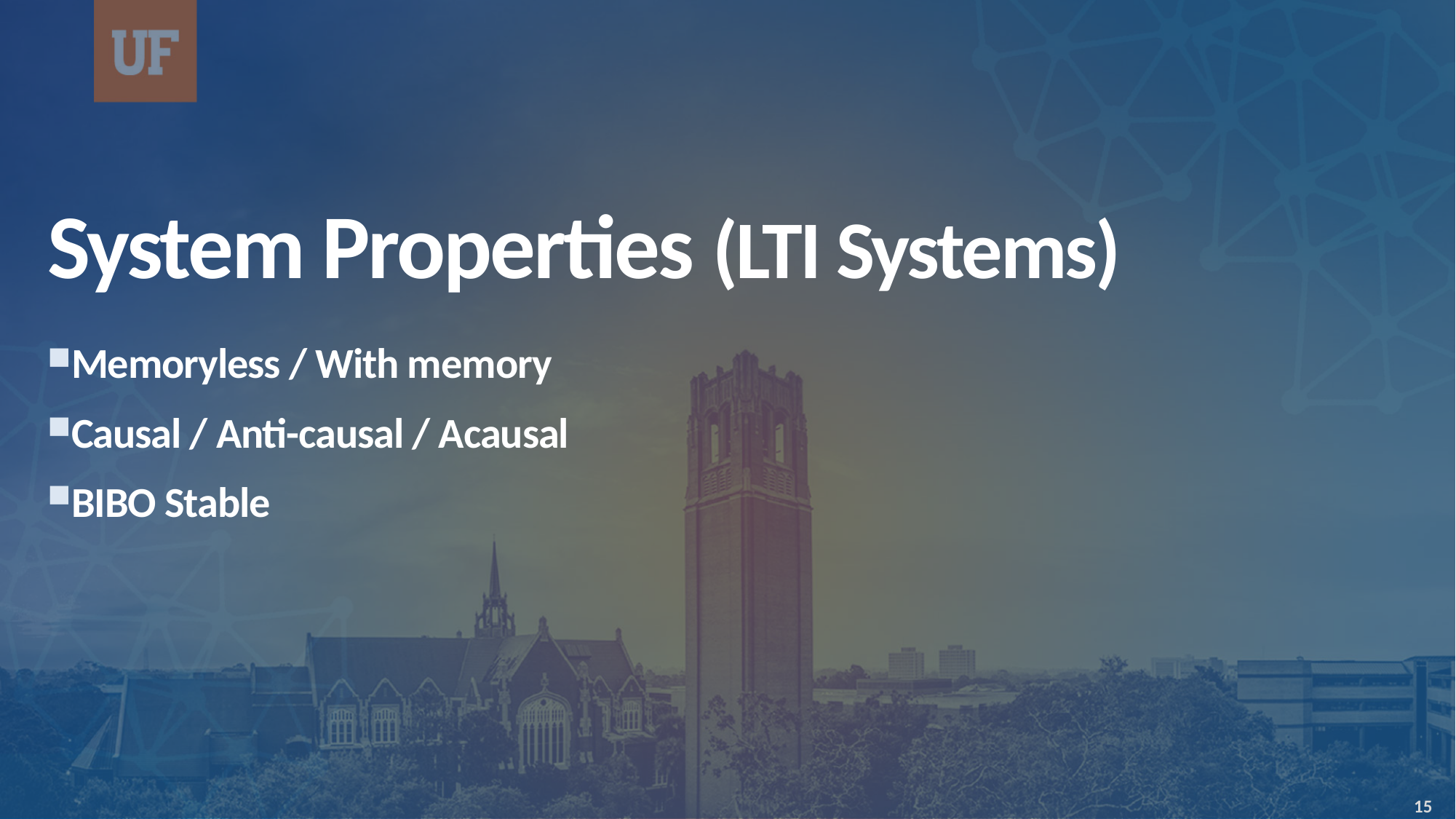

# System Properties (LTI Systems)
Memoryless / With memory
Causal / Anti-causal / Acausal
BIBO Stable

15